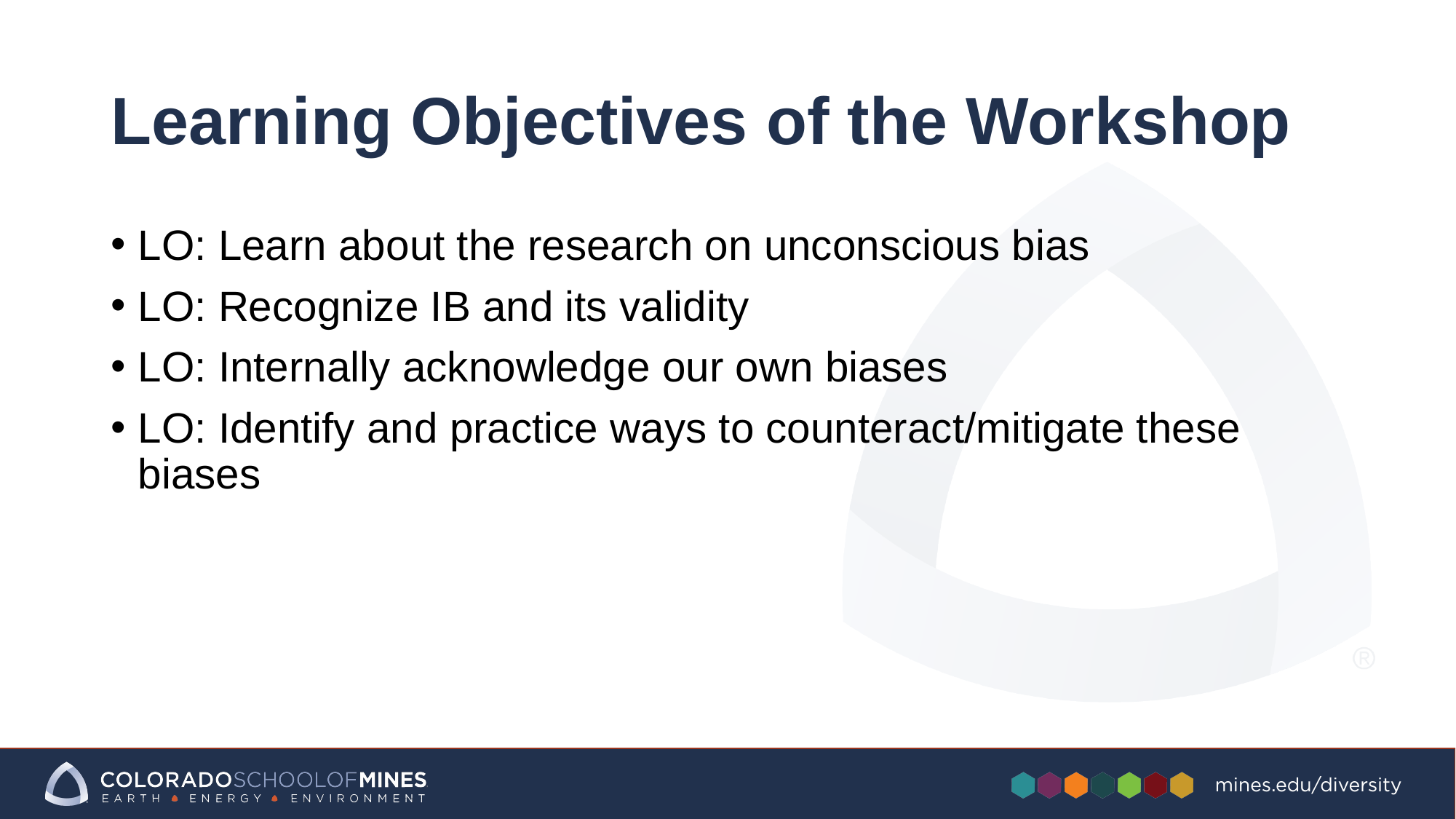

# Learning Objectives of the Workshop
LO: Learn about the research on unconscious bias
LO: Recognize IB and its validity
LO: Internally acknowledge our own biases
LO: Identify and practice ways to counteract/mitigate these biases